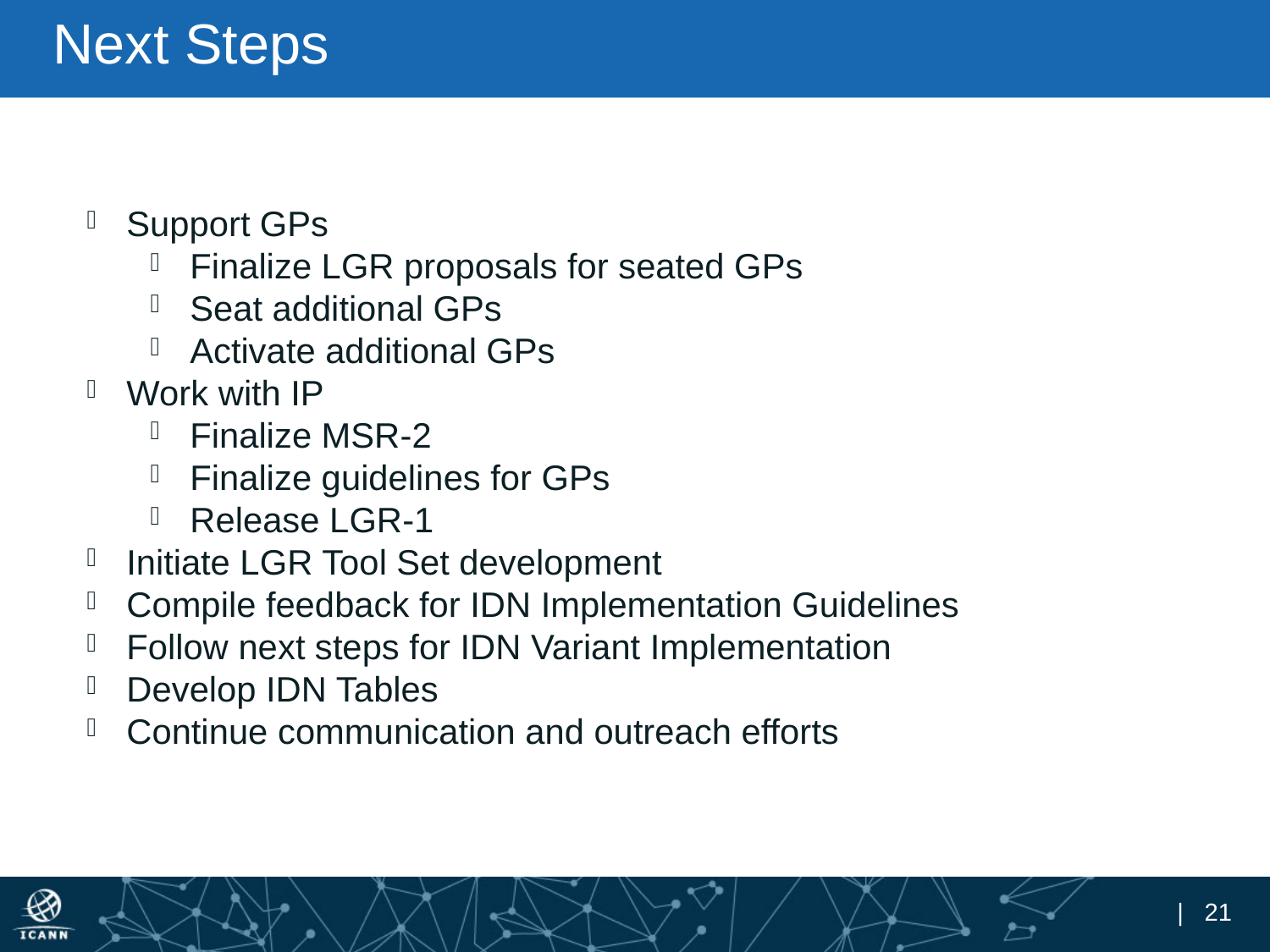

# Next Steps
Support GPs
Finalize LGR proposals for seated GPs
Seat additional GPs
Activate additional GPs
Work with IP
Finalize MSR-2
Finalize guidelines for GPs
Release LGR-1
Initiate LGR Tool Set development
Compile feedback for IDN Implementation Guidelines
Follow next steps for IDN Variant Implementation
Develop IDN Tables
Continue communication and outreach efforts